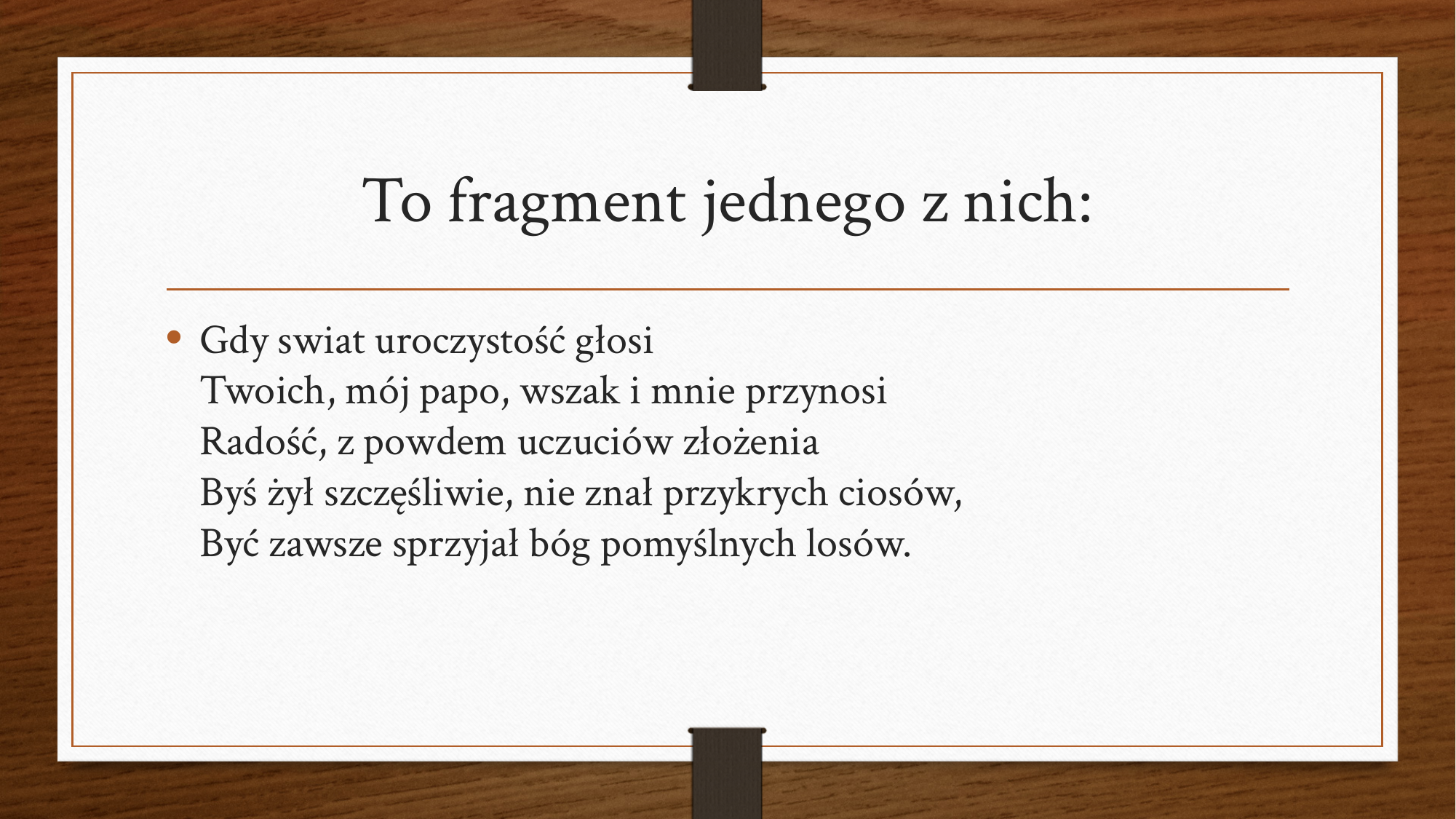

# To fragment jednego z nich:
Gdy swiat uroczystość głosi
Twoich, mój papo, wszak i mnie przynosi
Radość, z powdem uczuciów złożenia
Byś żył szczęśliwie, nie znał przykrych ciosów,
Być zawsze sprzyjał bóg pomyślnych losów.